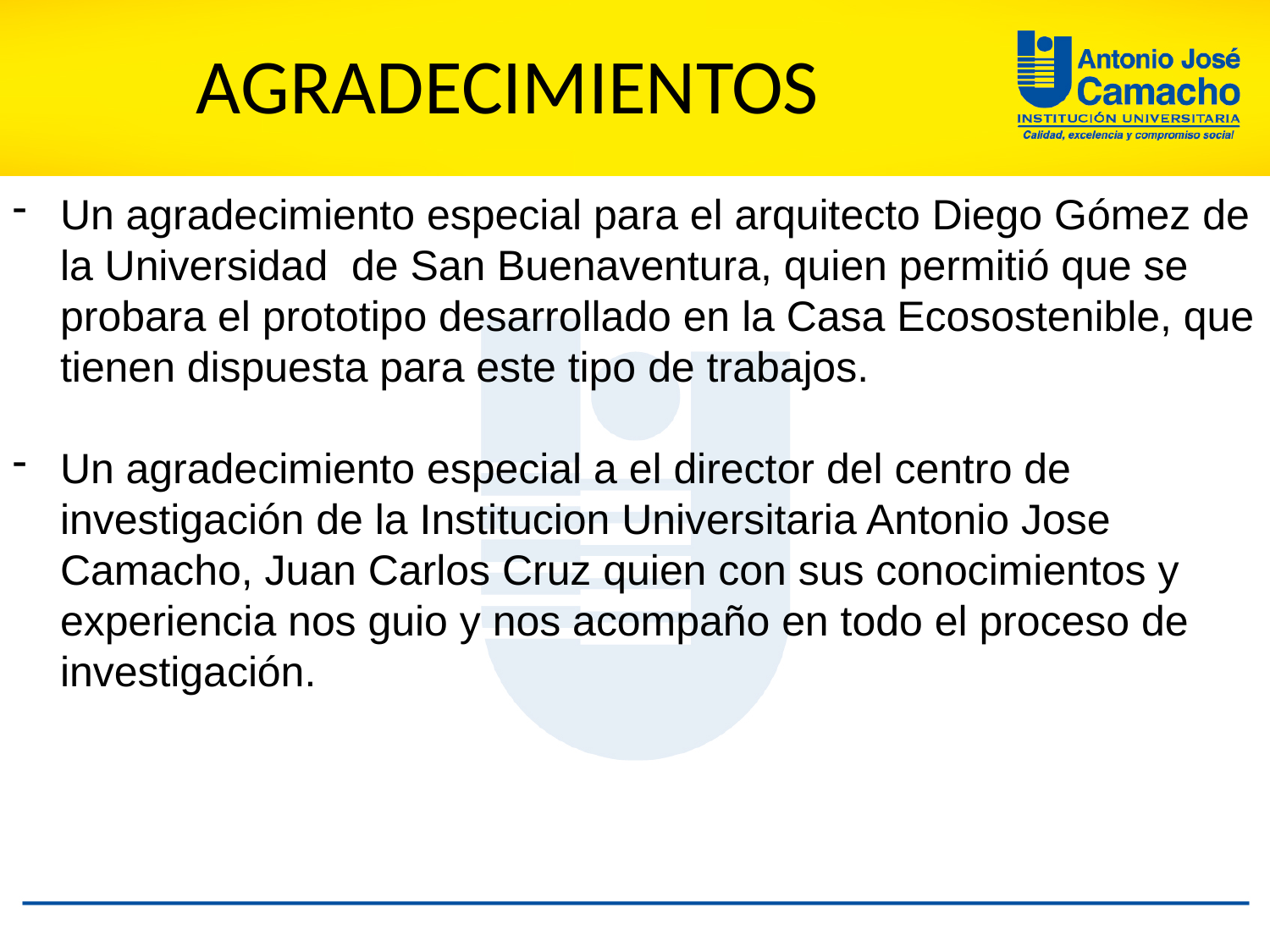

AGRADECIMIENTOS
Un agradecimiento especial para el arquitecto Diego Gómez de la Universidad  de San Buenaventura, quien permitió que se probara el prototipo desarrollado en la Casa Ecosostenible, que tienen dispuesta para este tipo de trabajos.

Un agradecimiento especial a el director del centro de investigación de la Institucion Universitaria Antonio Jose Camacho, Juan Carlos Cruz quien con sus conocimientos y experiencia nos guio y nos acompaño en todo el proceso de investigación.